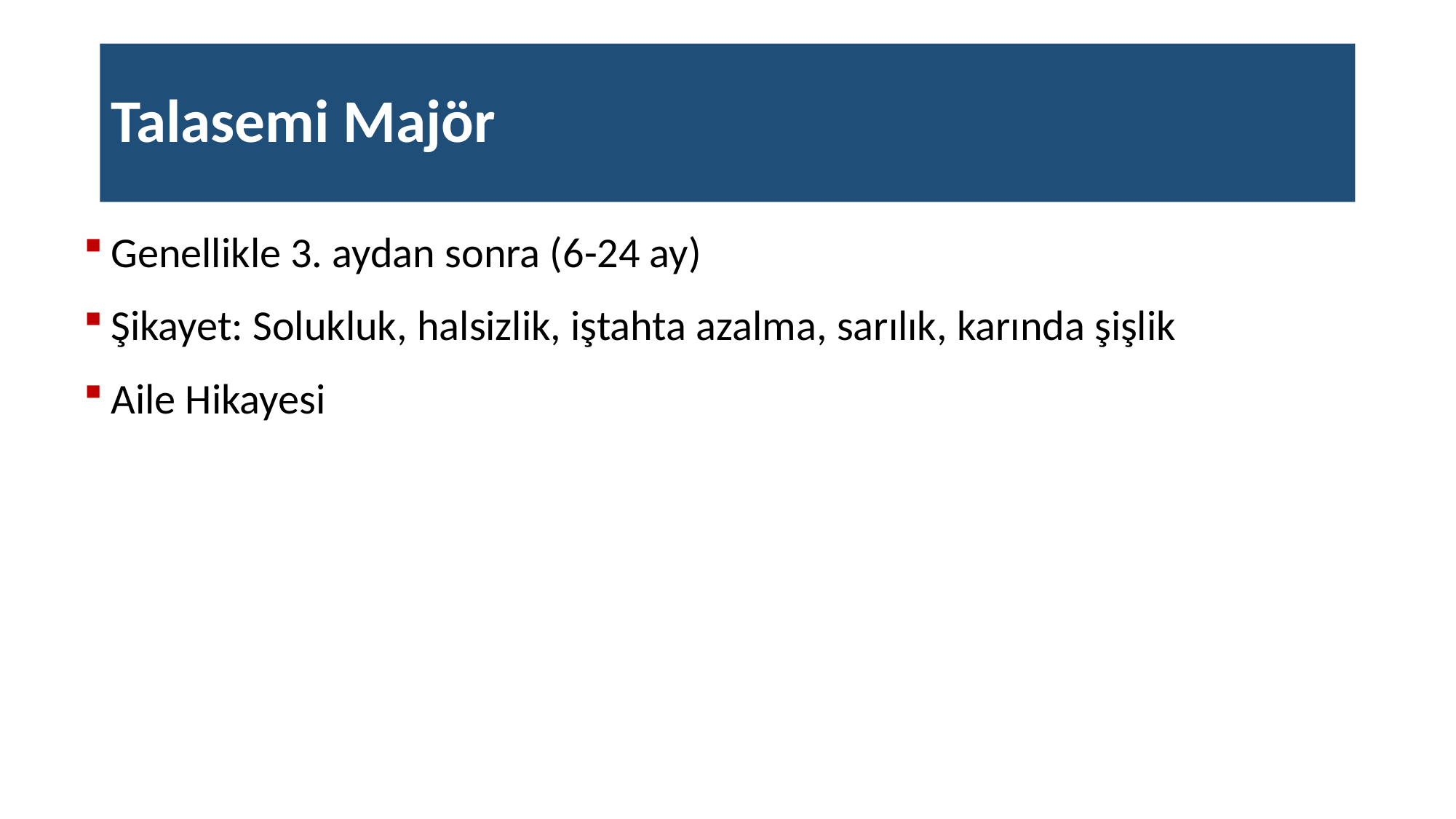

# Talasemi Majör
Genellikle 3. aydan sonra (6-24 ay)
Şikayet: Solukluk, halsizlik, iştahta azalma, sarılık, karında şişlik
Aile Hikayesi